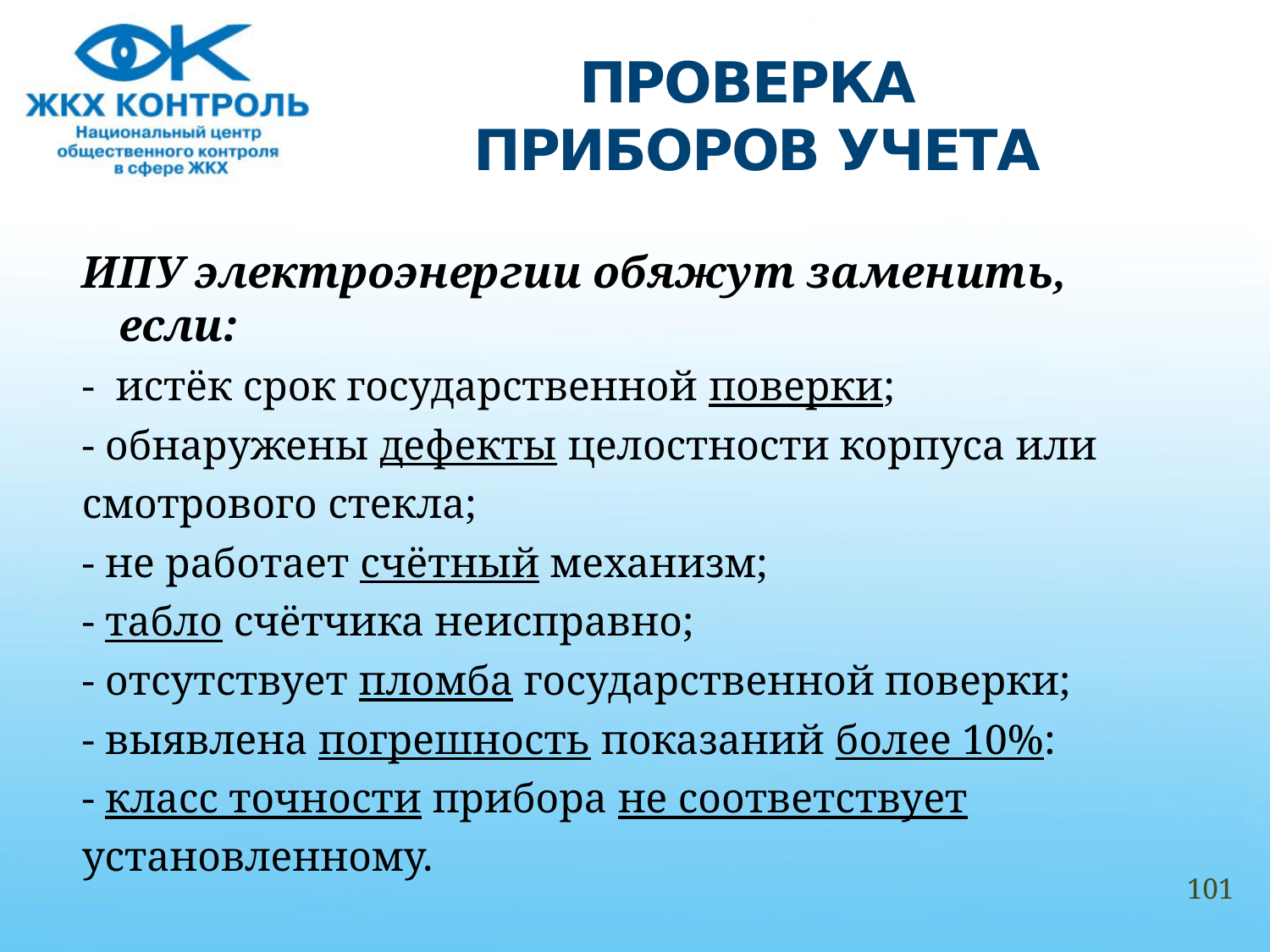

# ПРОВЕРКА ПРИБОРОВ УЧЕТА
ИПУ электроэнергии обяжут заменить, если:
-  истёк срок государственной поверки;
- обнаружены дефекты целостности корпуса или
смотрового стекла;
- не работает счётный механизм;
- табло счётчика неисправно;
- отсутствует пломба государственной поверки;
- выявлена погрешность показаний более 10%:
- класс точности прибора не соответствует
установленному.
101